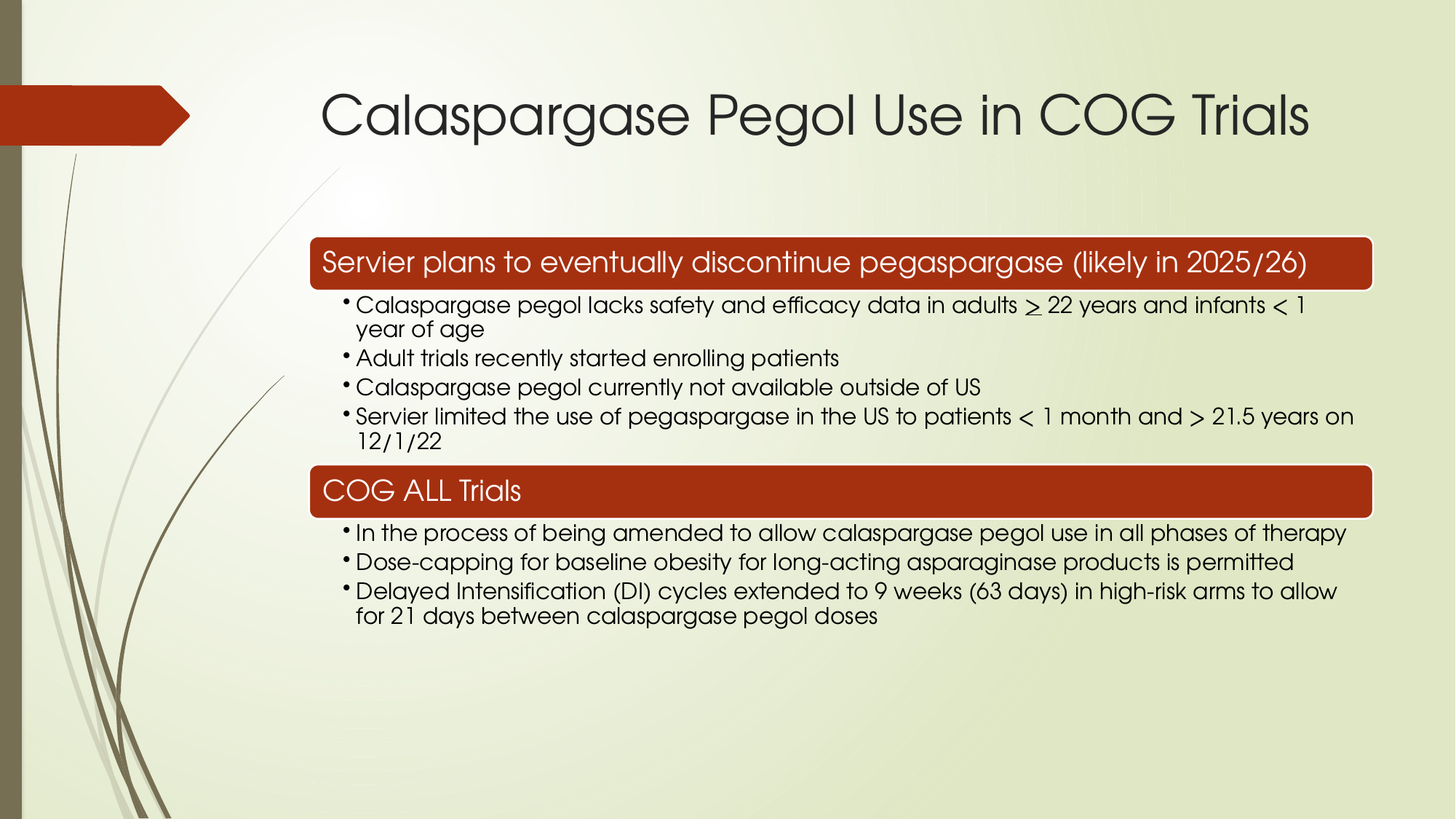

# Calaspargase Pegol Use in COG Trials
Servier plans to eventually discontinue pegaspargase (likely in 2025/26)
Calaspargase pegol lacks safety and efficacy data in adults > 22 years and infants < 1 year of age
Adult trials recently started enrolling patients
Calaspargase pegol currently not available outside of US
Servier limited the use of pegaspargase in the US to patients < 1 month and > 21.5 years on 12/1/22
COG ALL Trials
In the process of being amended to allow calaspargase pegol use in all phases of therapy
Dose-capping for baseline obesity for long-acting asparaginase products is permitted
Delayed Intensification (DI) cycles extended to 9 weeks (63 days) in high-risk arms to allow for 21 days between calaspargase pegol doses